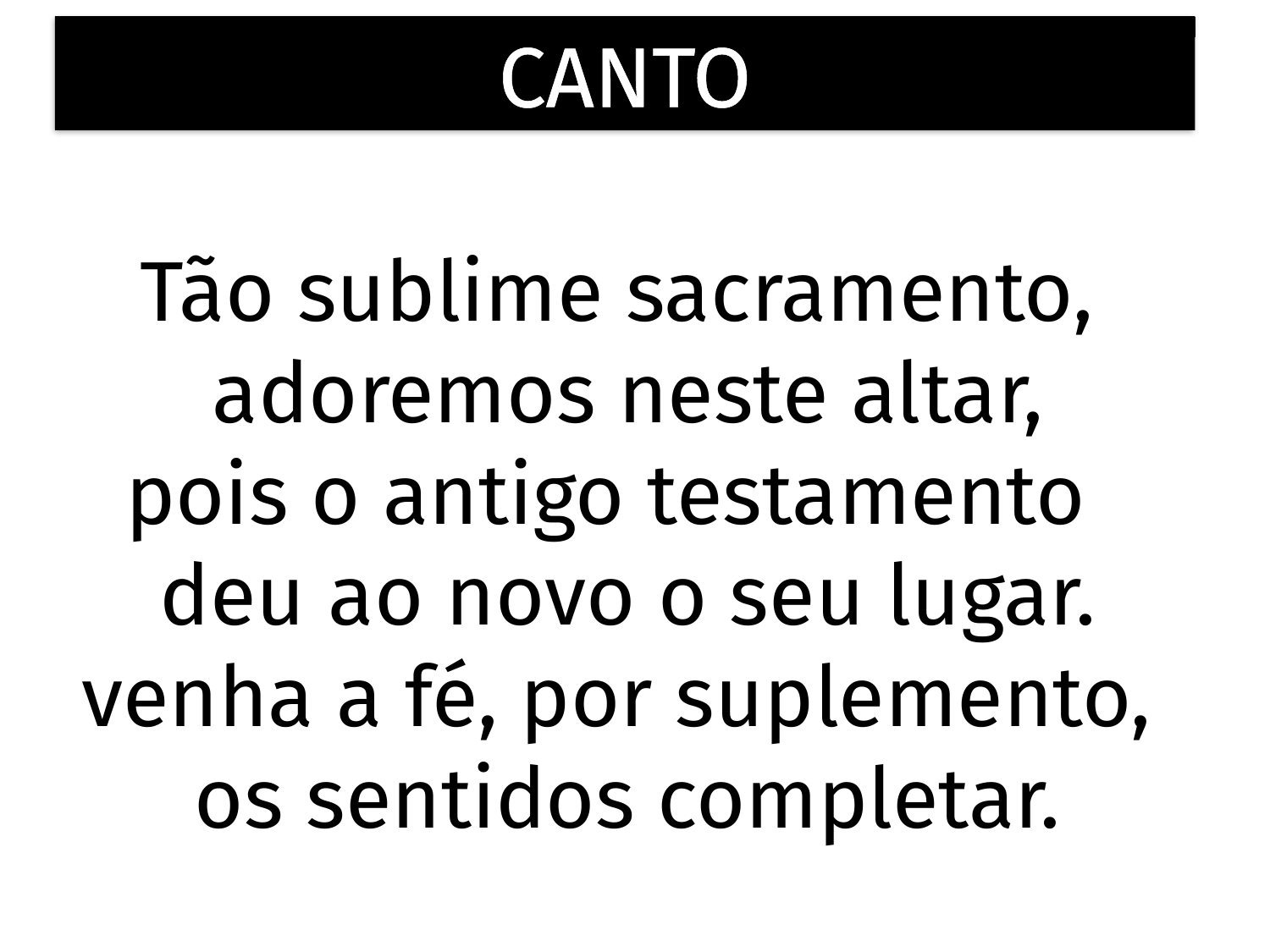

CANTO
# Tão sublime sacramento,  adoremos neste altar, pois o antigo testamento deu ao novo o seu lugar. venha a fé, por suplemento,  os sentidos completar.